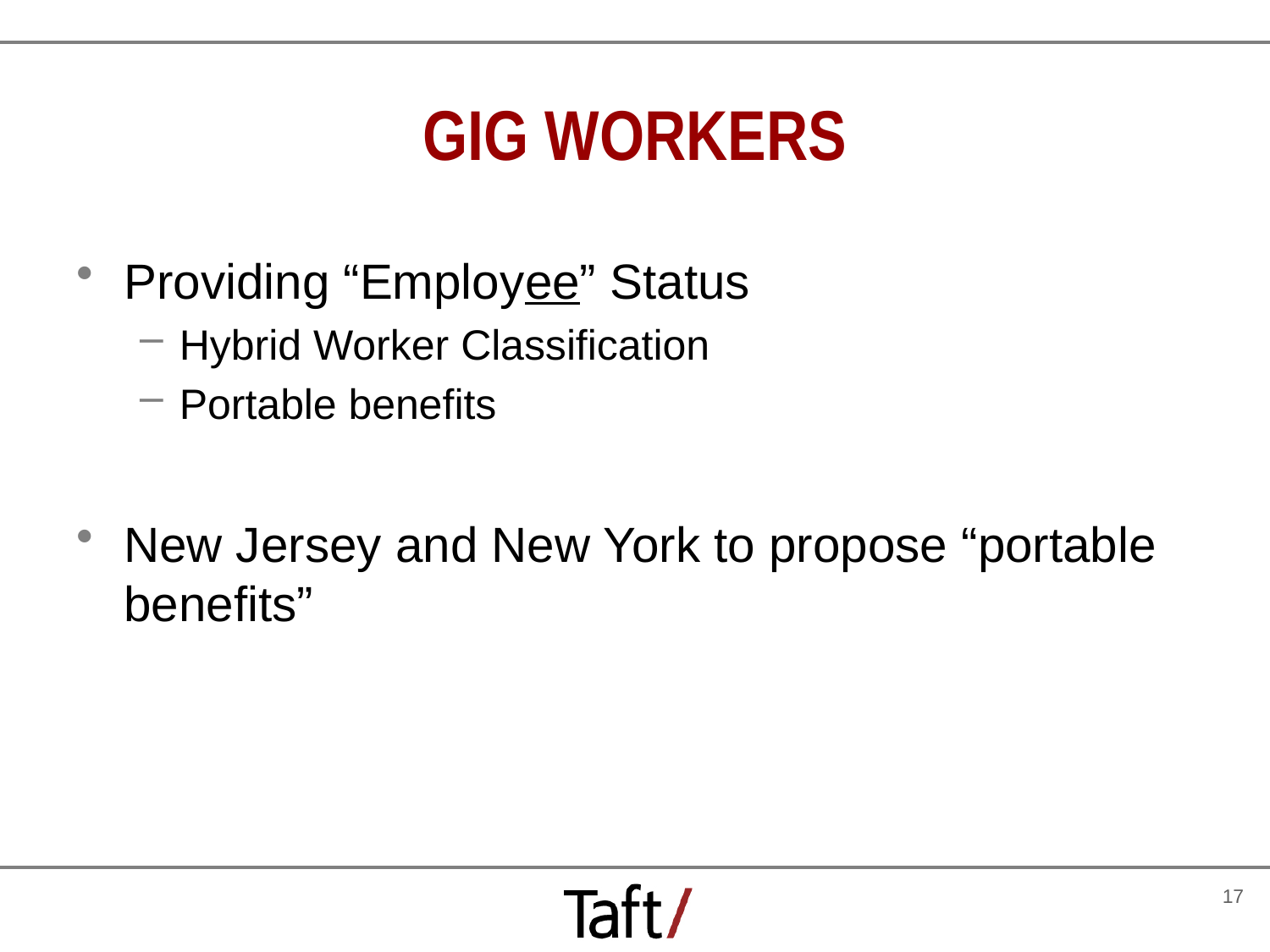

# GIG WORKERS
Providing “Employee” Status
Hybrid Worker Classification
Portable benefits

New Jersey and New York to propose “portable benefits”